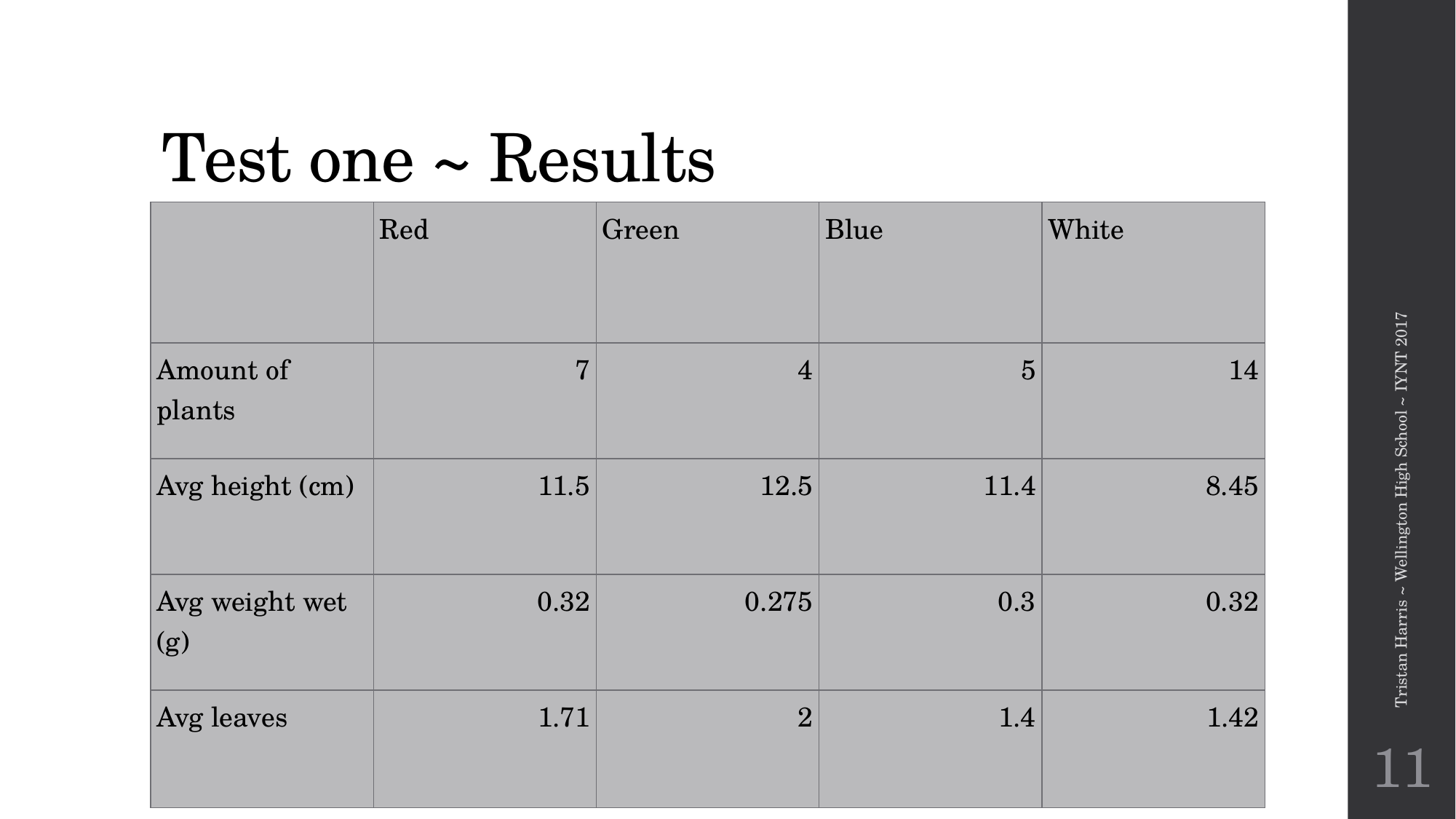

# Test one ~ Results
|  | Red | Green | Blue | White |
| --- | --- | --- | --- | --- |
| Amount of plants | 7 | 4 | 5 | 14 |
| Avg height (cm) | 11.5 | 12.5 | 11.4 | 8.45 |
| Avg weight wet (g) | 0.32 | 0.275 | 0.3 | 0.32 |
| Avg leaves | 1.71 | 2 | 1.4 | 1.42 |
Tristan Harris ~ Wellington High School ~ IYNT 2017
11